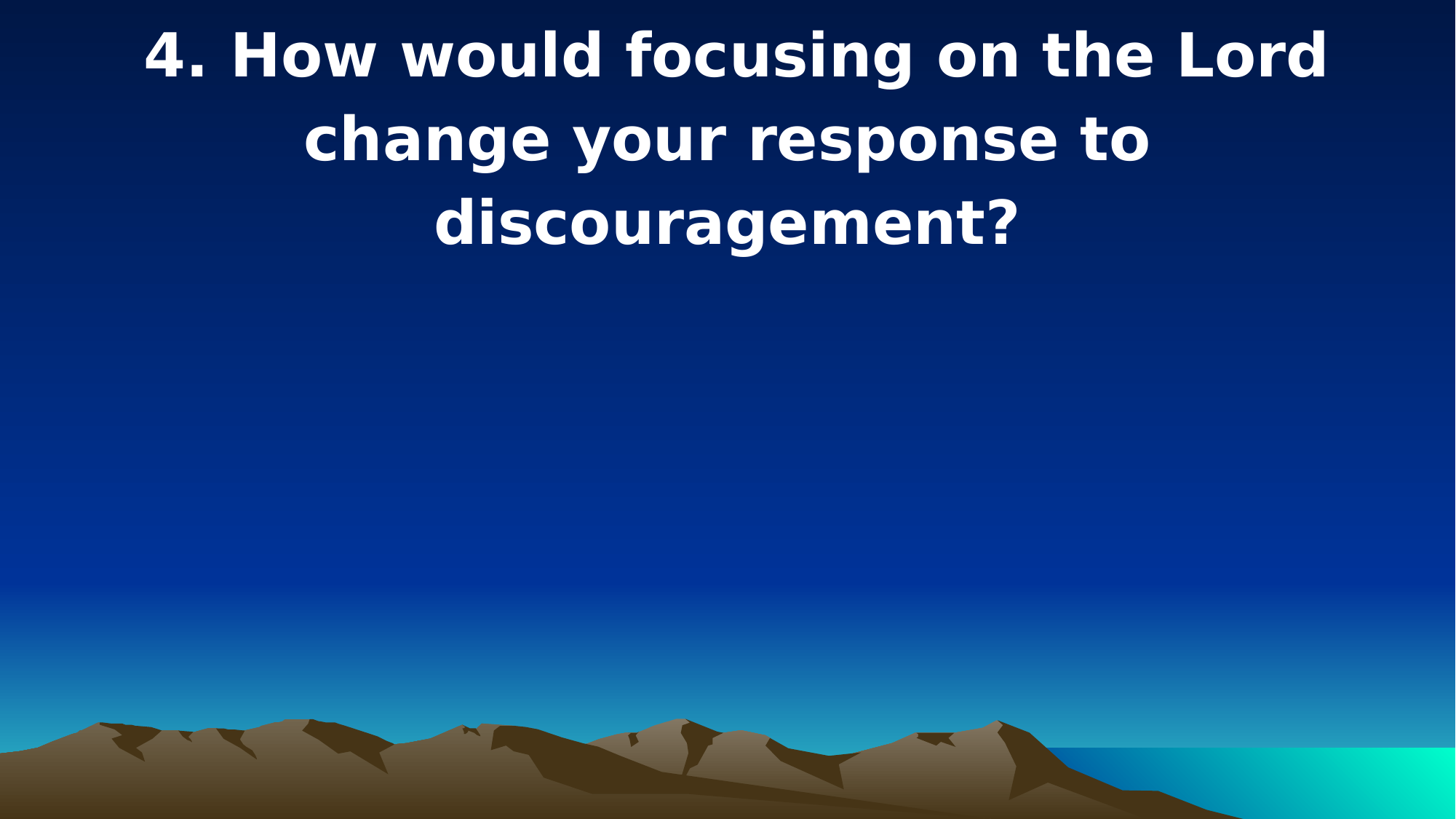

4. How would focusing on the Lord change your response to discouragement?

\